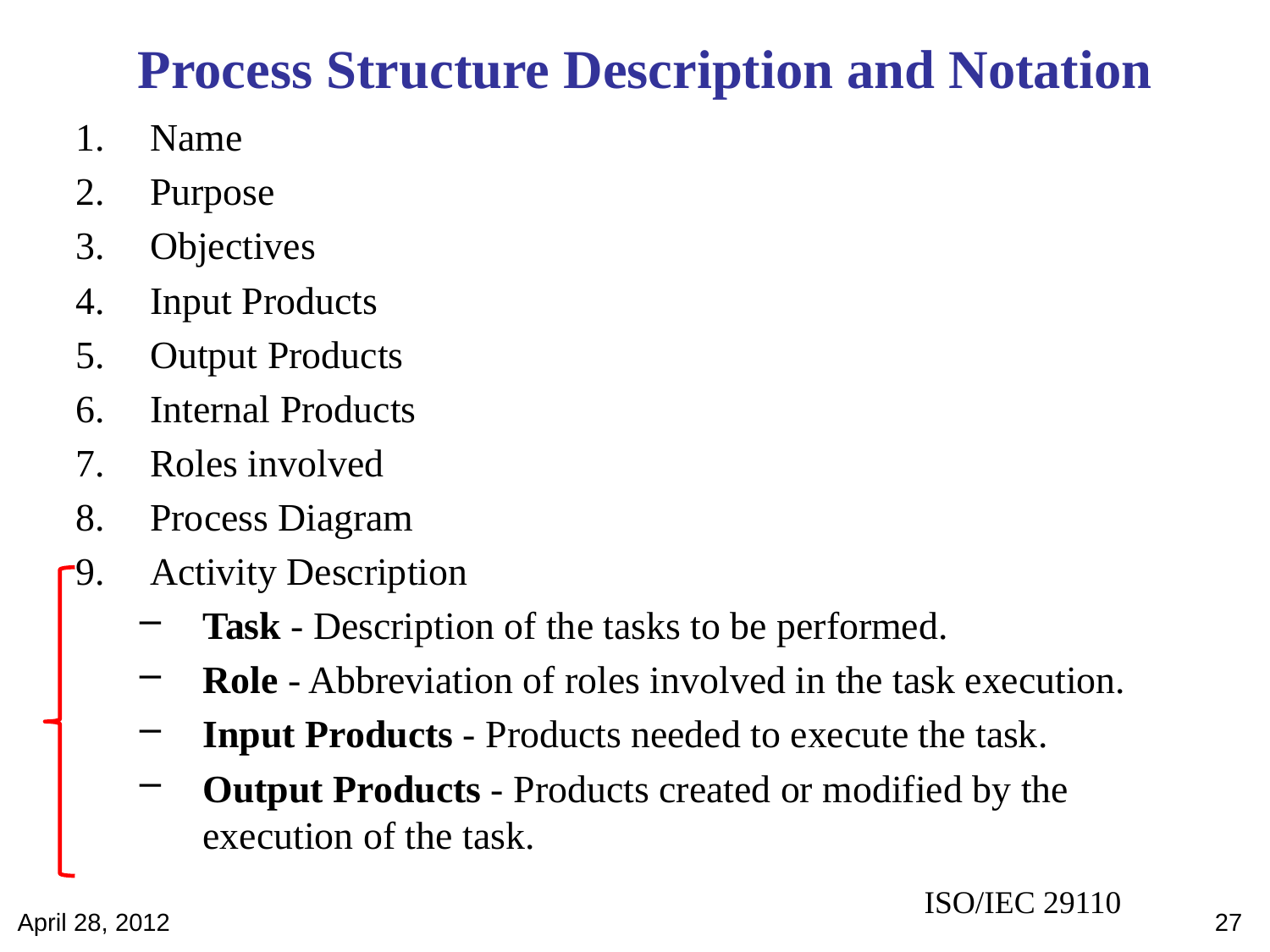

# Process Structure Description and Notation
Name
Purpose
Objectives
Input Products
Output Products
Internal Products
Roles involved
Process Diagram
Activity Description
Task - Description of the tasks to be performed.
Role - Abbreviation of roles involved in the task execution.
Input Products - Products needed to execute the task.
Output Products - Products created or modified by the execution of the task.

ISO/IEC 29110
April 28, 2012
27